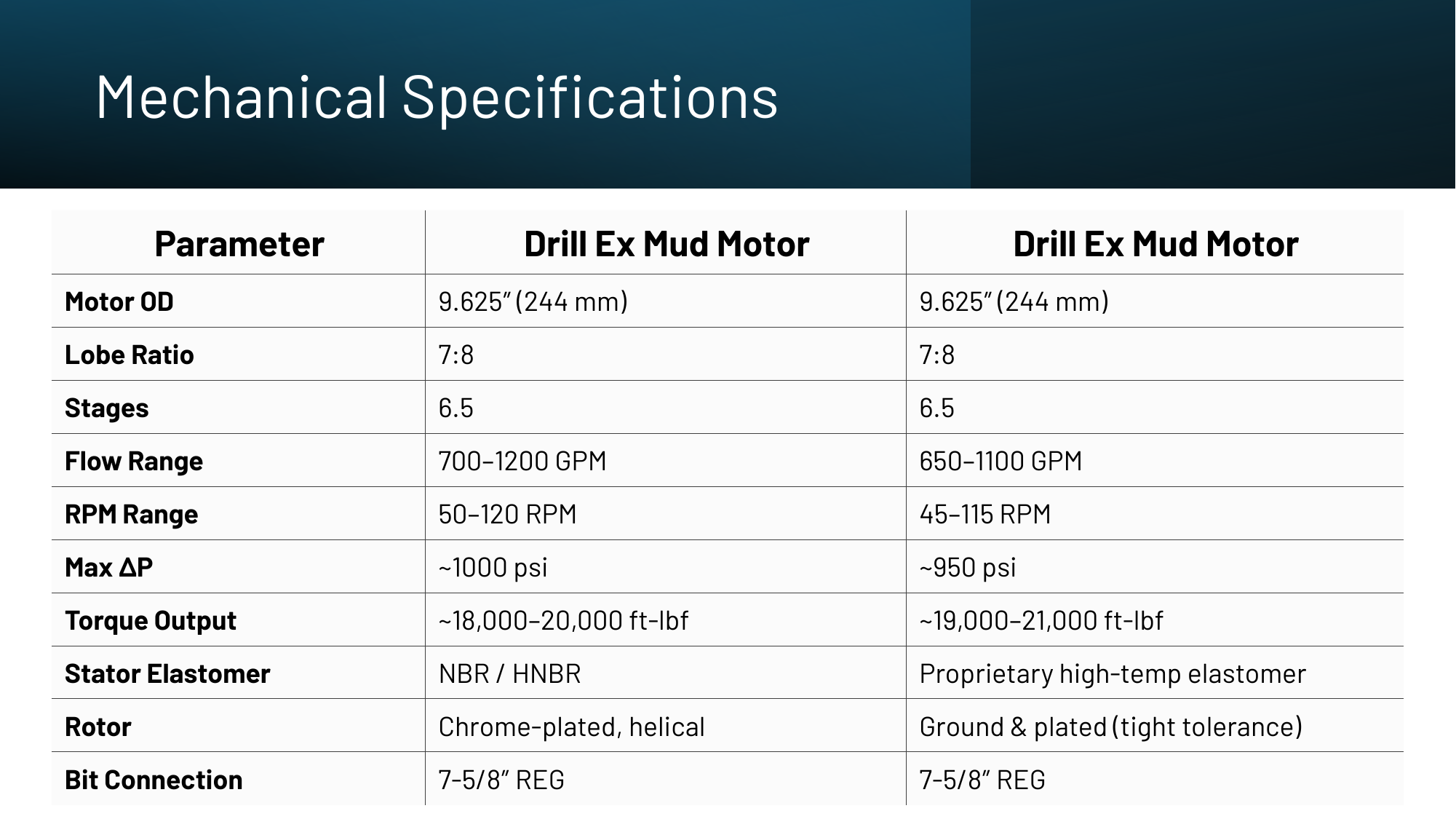

# Mechanical Specifications
| Parameter | Drill Ex Mud Motor | Drill Ex Mud Motor |
| --- | --- | --- |
| Motor OD | 9.625″ (244 mm) | 9.625″ (244 mm) |
| Lobe Ratio | 7:8 | 7:8 |
| Stages | 6.5 | 6.5 |
| Flow Range | 700–1200 GPM | 650–1100 GPM |
| RPM Range | 50–120 RPM | 45–115 RPM |
| Max ΔP | ~1000 psi | ~950 psi |
| Torque Output | ~18,000–20,000 ft-lbf | ~19,000–21,000 ft-lbf |
| Stator Elastomer | NBR / HNBR | Proprietary high-temp elastomer |
| Rotor | Chrome-plated, helical | Ground & plated (tight tolerance) |
| Bit Connection | 7-5/8″ REG | 7-5/8″ REG |